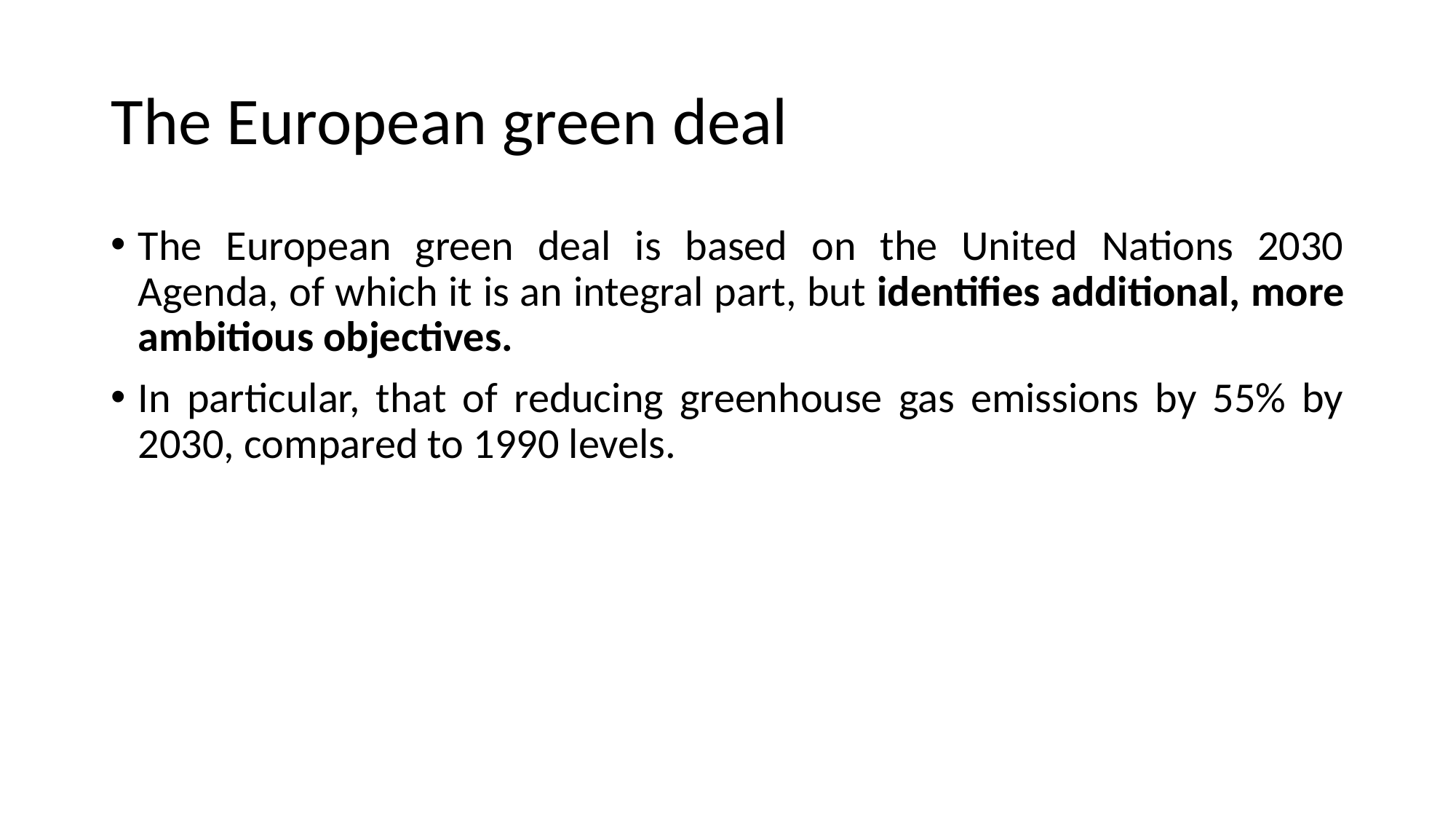

# The European green deal
The European green deal is based on the United Nations 2030 Agenda, of which it is an integral part, but identifies additional, more ambitious objectives.
In particular, that of reducing greenhouse gas emissions by 55% by 2030, compared to 1990 levels.